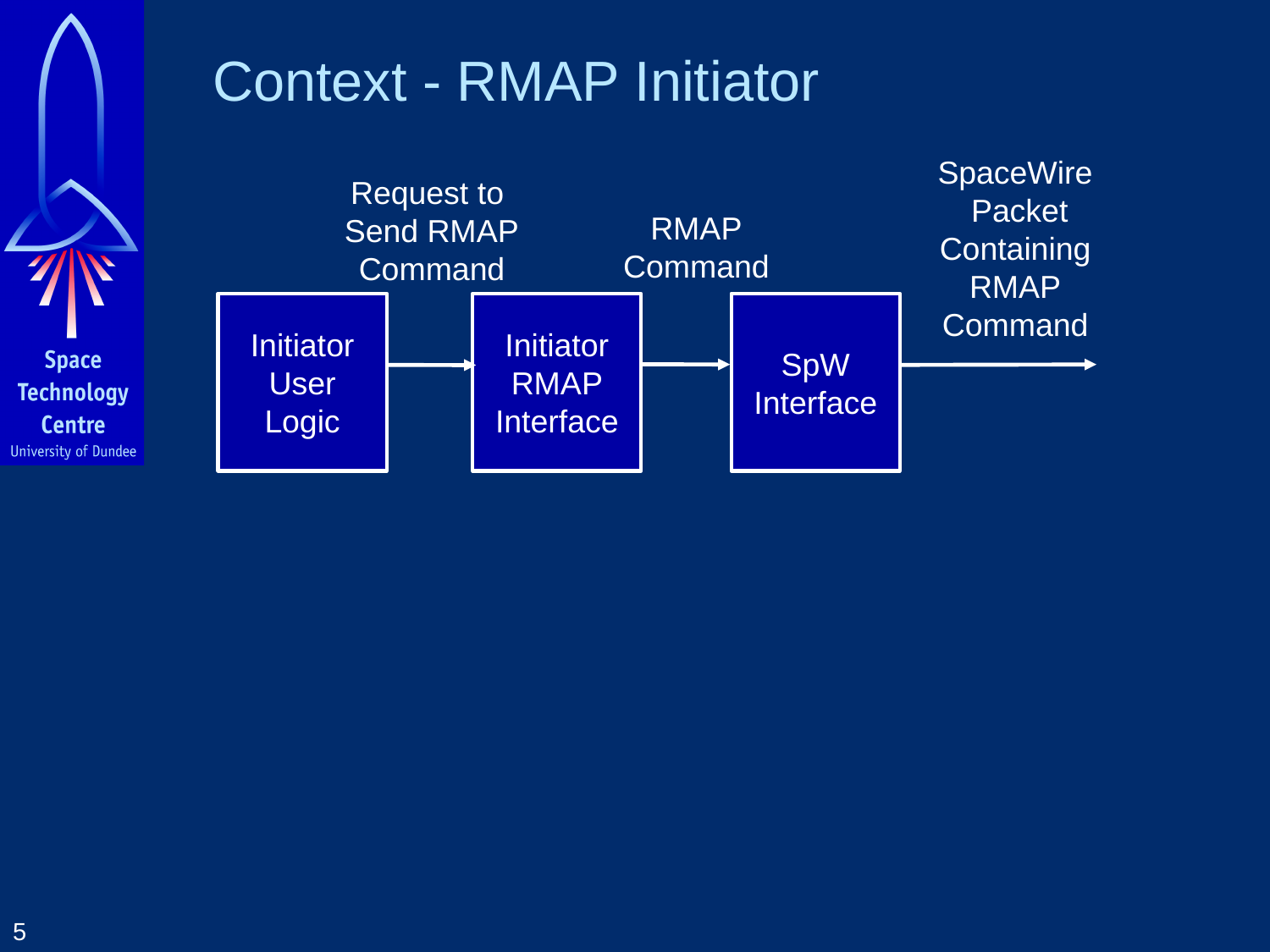

# Context - RMAP Initiator
SpaceWire
 Packet
Containing
RMAP
Command
Request to
Send RMAP
Command
RMAP
Command
Initiator
User Logic
Initiator
RMAP
Interface
SpW
Interface
5